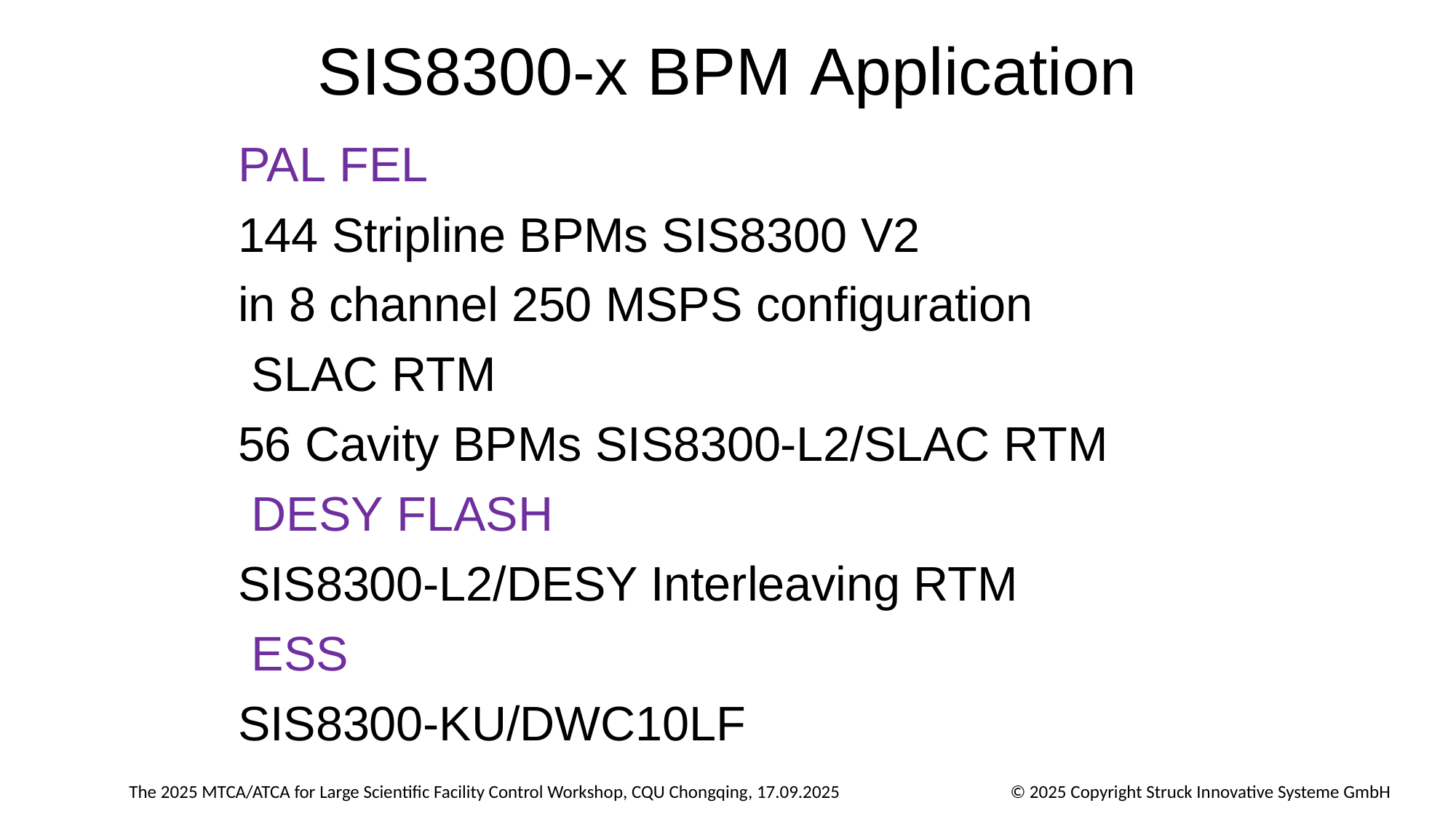

# SIS8300-x BPM Application
PAL FEL
144 Stripline BPMs SIS8300 V2
in 8 channel 250 MSPS configuration  SLAC RTM
56 Cavity BPMs SIS8300-L2/SLAC RTM  DESY FLASH
SIS8300-L2/DESY Interleaving RTM  ESS
SIS8300-KU/DWC10LF
The 2025 MTCA/ATCA for Large Scientific Facility Control Workshop, CQU Chongqing, 17.09.2025
© 2025 Copyright Struck Innovative Systeme GmbH